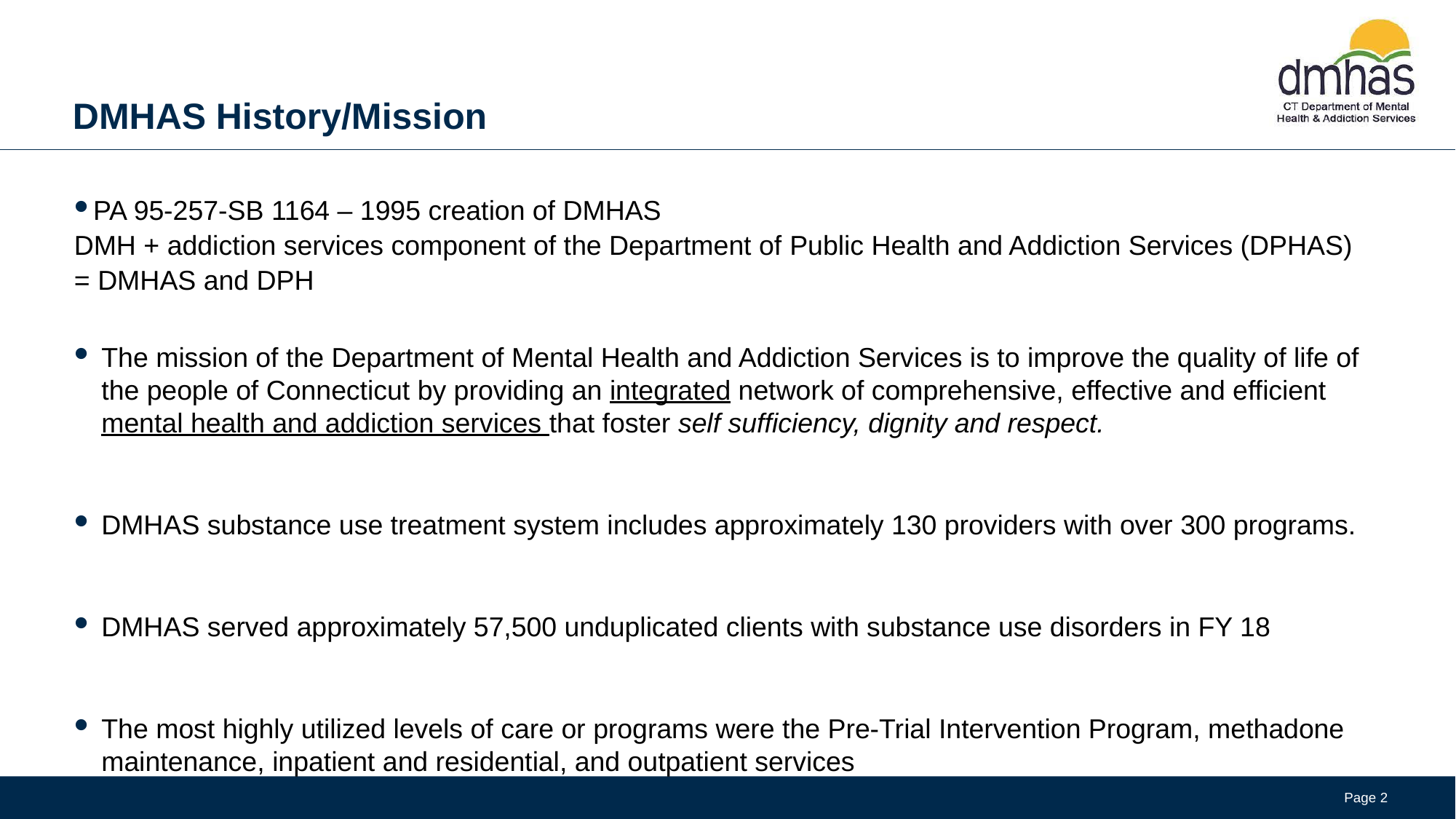

# DMHAS History/Mission
PA 95-257-SB 1164 – 1995 creation of DMHAS
DMH + addiction services component of the Department of Public Health and Addiction Services (DPHAS)   = DMHAS and DPH

The mission of the Department of Mental Health and Addiction Services is to improve the quality of life of the people of Connecticut by providing an integrated network of comprehensive, effective and efficient mental health and addiction services that foster self sufficiency, dignity and respect.

DMHAS substance use treatment system includes approximately 130 providers with over 300 programs.

DMHAS served approximately 57,500 unduplicated clients with substance use disorders in FY 18

The most highly utilized levels of care or programs were the Pre-Trial Intervention Program, methadone maintenance, inpatient and residential, and outpatient services